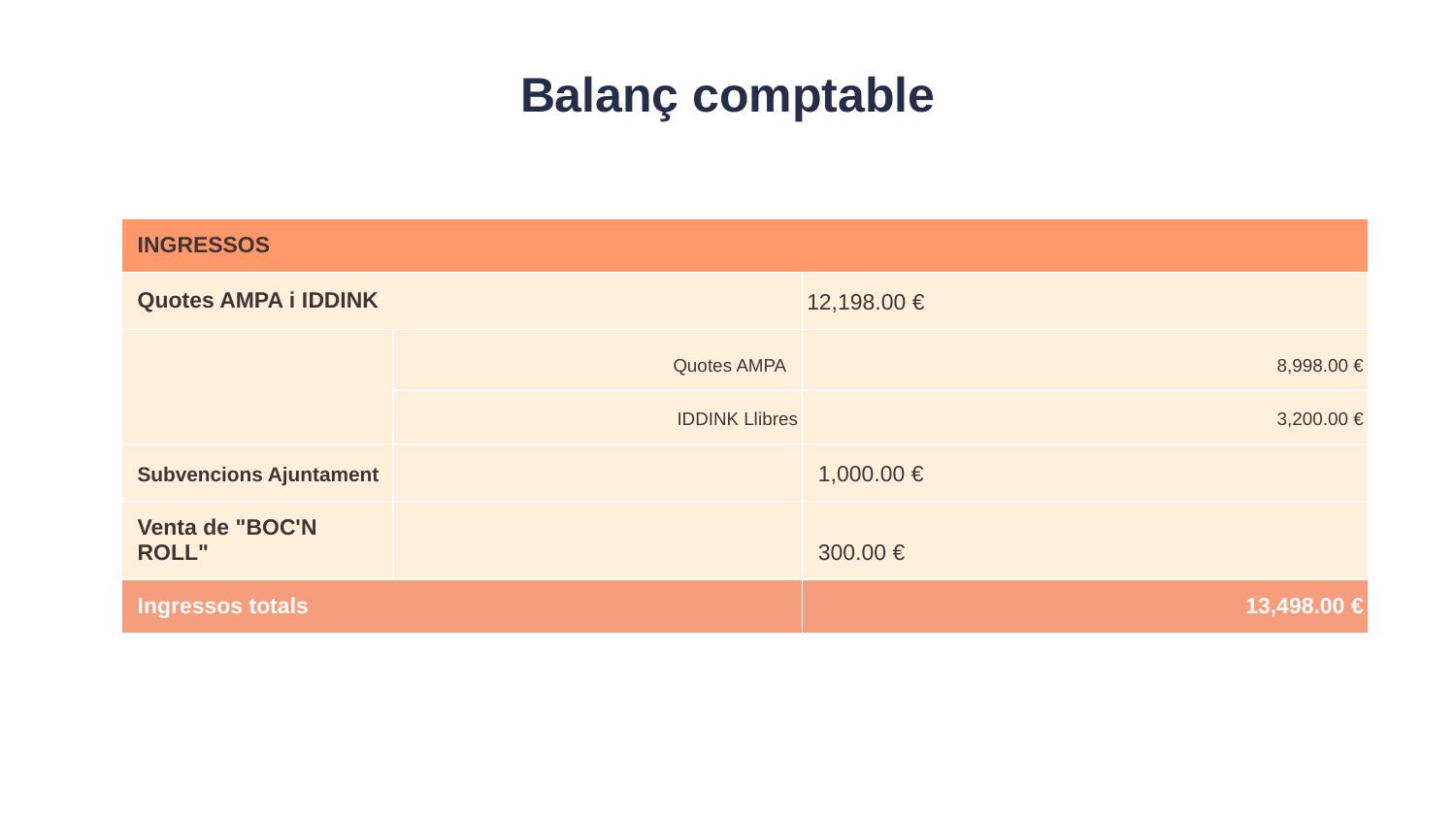

# Balanç comptable

| INGRESSOS |  |  |
| --- | --- | --- |
| Quotes AMPA i IDDINK |  | 12,198.00 € |
|  | Quotes AMPA | 8,998.00 € |
|  | IDDINK Llibres | 3,200.00 € |
| Subvencions Ajuntament |  | 1,000.00 € |
| Venta de "BOC'N ROLL" |  | 300.00 € |
| Ingressos totals |  | 13,498.00 € |